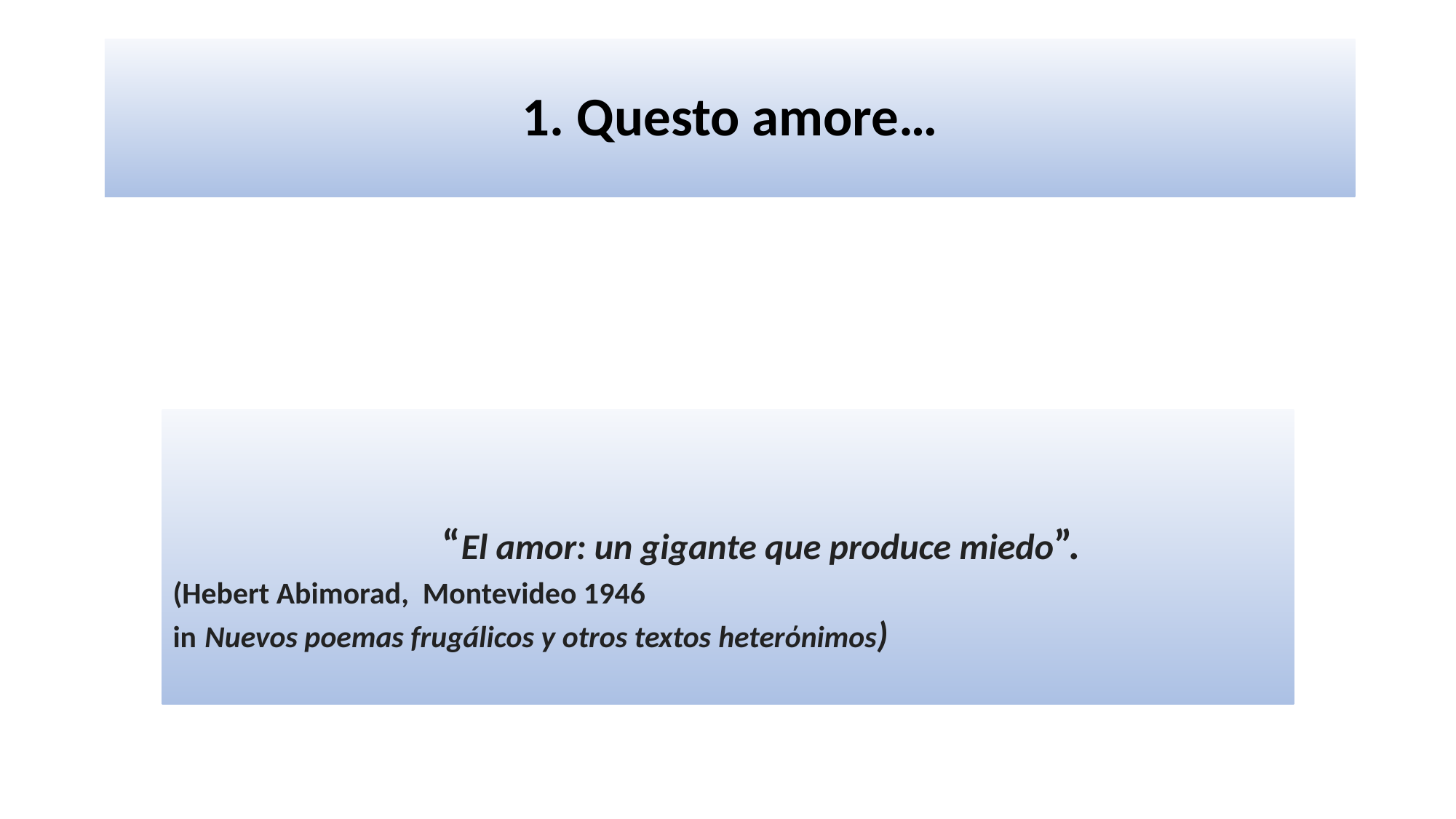

# 1. Questo amore…

                            “El amor: un gigante que produce miedo”.
(Hebert Abimorad,  Montevideo 1946
in Nuevos poemas frugálicos y otros textos heterόnimos)